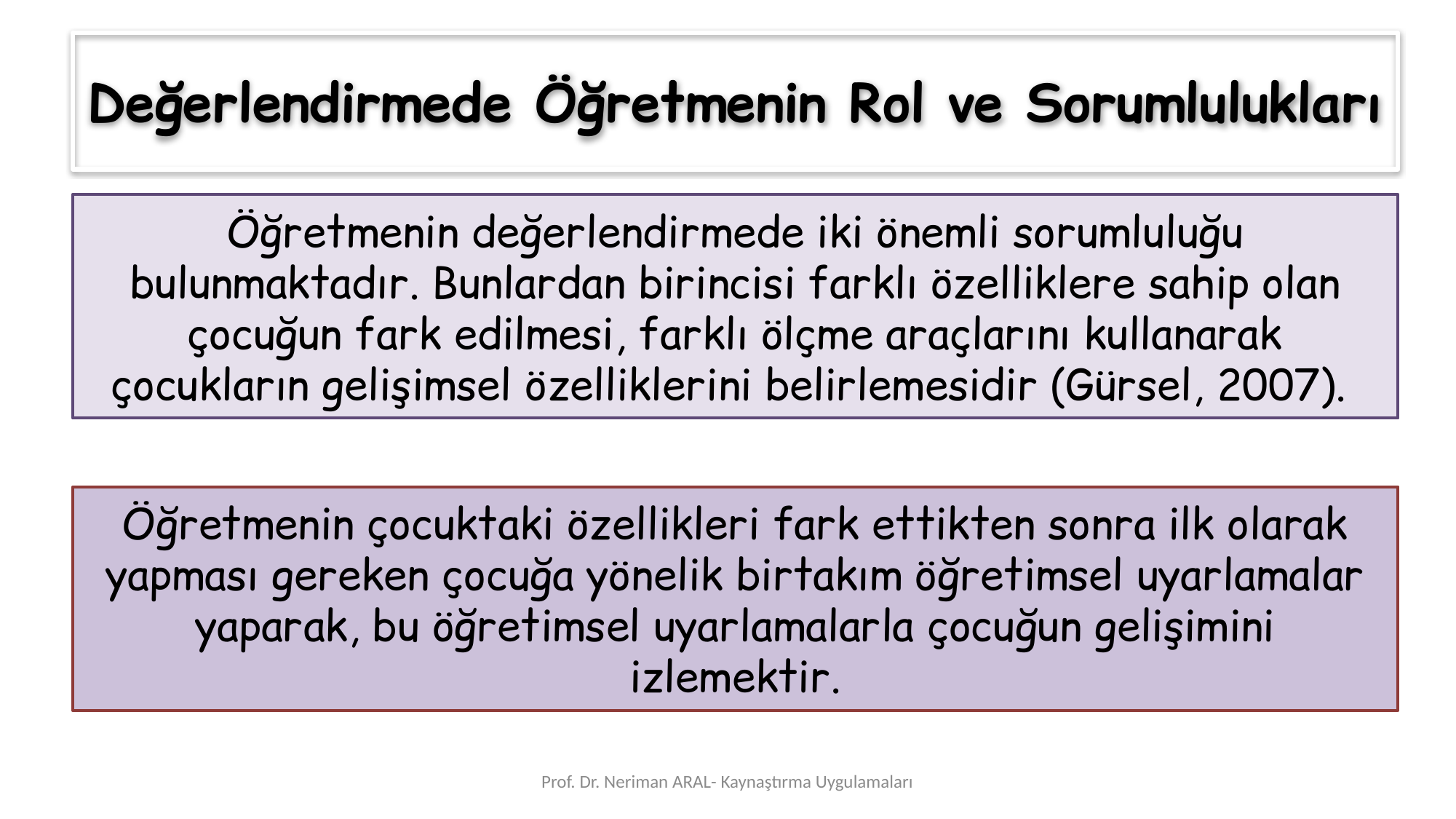

# Değerlendirmede Öğretmenin Rol ve Sorumlulukları
Öğretmenin değerlendirmede iki önemli sorumluluğu bulunmaktadır. Bunlardan birincisi farklı özelliklere sahip olan çocuğun fark edilmesi, farklı ölçme araçlarını kullanarak çocukların gelişimsel özelliklerini belirlemesidir (Gürsel, 2007).
Öğretmenin çocuktaki özellikleri fark ettikten sonra ilk olarak yapması gereken çocuğa yönelik birtakım öğretimsel uyarlamalar yaparak, bu öğretimsel uyarlamalarla çocuğun gelişimini izlemektir.
Prof. Dr. Neriman ARAL- Kaynaştırma Uygulamaları